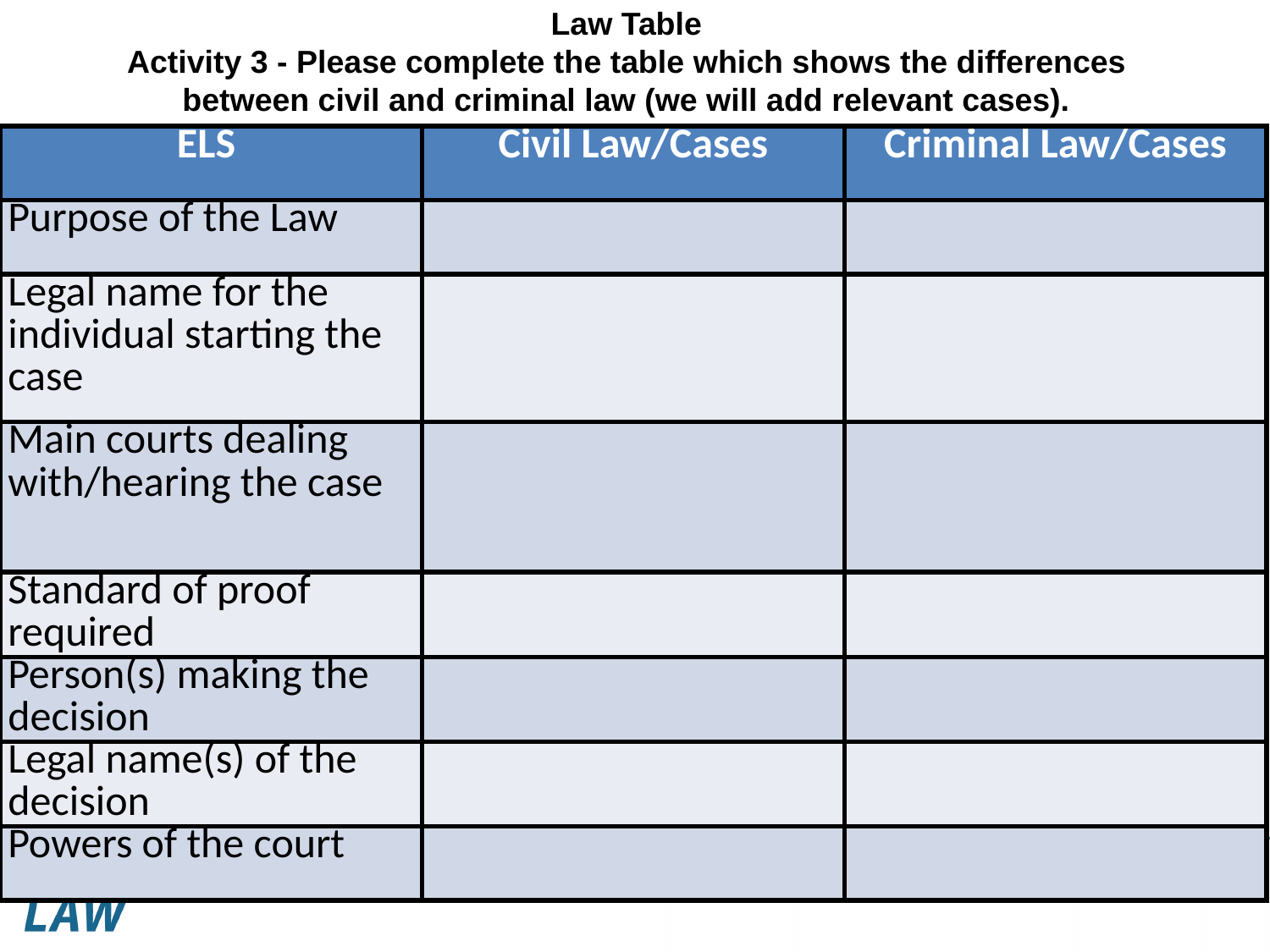

# Law Table Activity 3 - Please complete the table which shows the differences between civil and criminal law (we will add relevant cases).
| ELS | Civil Law/Cases | Criminal Law/Cases |
| --- | --- | --- |
| Purpose of the Law |  |  |
| Legal name for the individual starting the case |  |  |
| Main courts dealing with/hearing the case |  |  |
| Standard of proof required |  |  |
| Person(s) making the decision |  |  |
| Legal name(s) of the decision |  |  |
| Powers of the court |  |  |